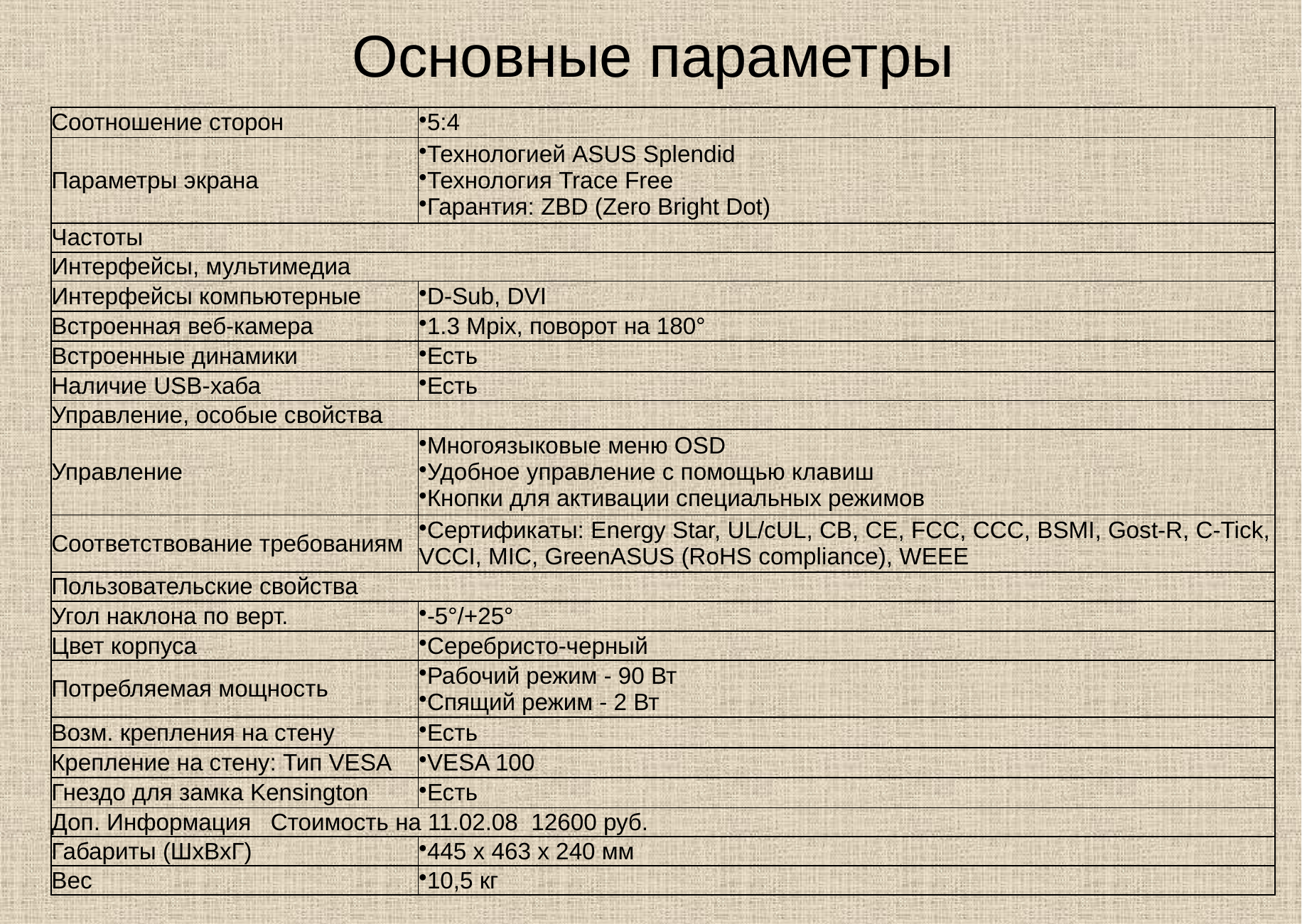

# Основные параметры
| Соотношение сторон | 5:4 |
| --- | --- |
| Параметры экрана | Технологией ASUS Splendid Технология Trace Free Гарантия: ZBD (Zero Bright Dot) |
| Частоты |  |
| Интерфейсы, мультимедиа |  |
| Интерфейсы компьютерные | D-Sub, DVI |
| Встроенная веб-камера | 1.3 Mpix, поворот на 180° |
| Встроенные динамики | Есть |
| Наличие USB-хаба | Есть |
| Управление, особые свойства |  |
| Управление | Многоязыковые меню OSD Удобное управление с помощью клавиш Кнопки для активации специальных режимов |
| Соответствование требованиям | Сертификаты: Energy Star, UL/cUL, CB, CE, FCC, CCC, BSMI, Gost-R, C-Tick, VCCI, MIC, GreenASUS (RoHS compliance), WEEE |
| Пользовательские свойства |  |
| Угол наклона по верт. | -5°/+25° |
| Цвет корпуса | Серебристо-черный |
| Потребляемая мощность | Рабочий режим - 90 Вт Спящий режим - 2 Вт |
| Возм. крепления на стену | Есть |
| Крепление на стену: Тип VESA | VESA 100 |
| Гнездо для замка Kensington | Есть |
| Доп. Информация Стоимость на 11.02.08 12600 руб. |  |
| Габариты (ШхВхГ) | 445 x 463 x 240 мм |
| Вес | 10,5 кг |